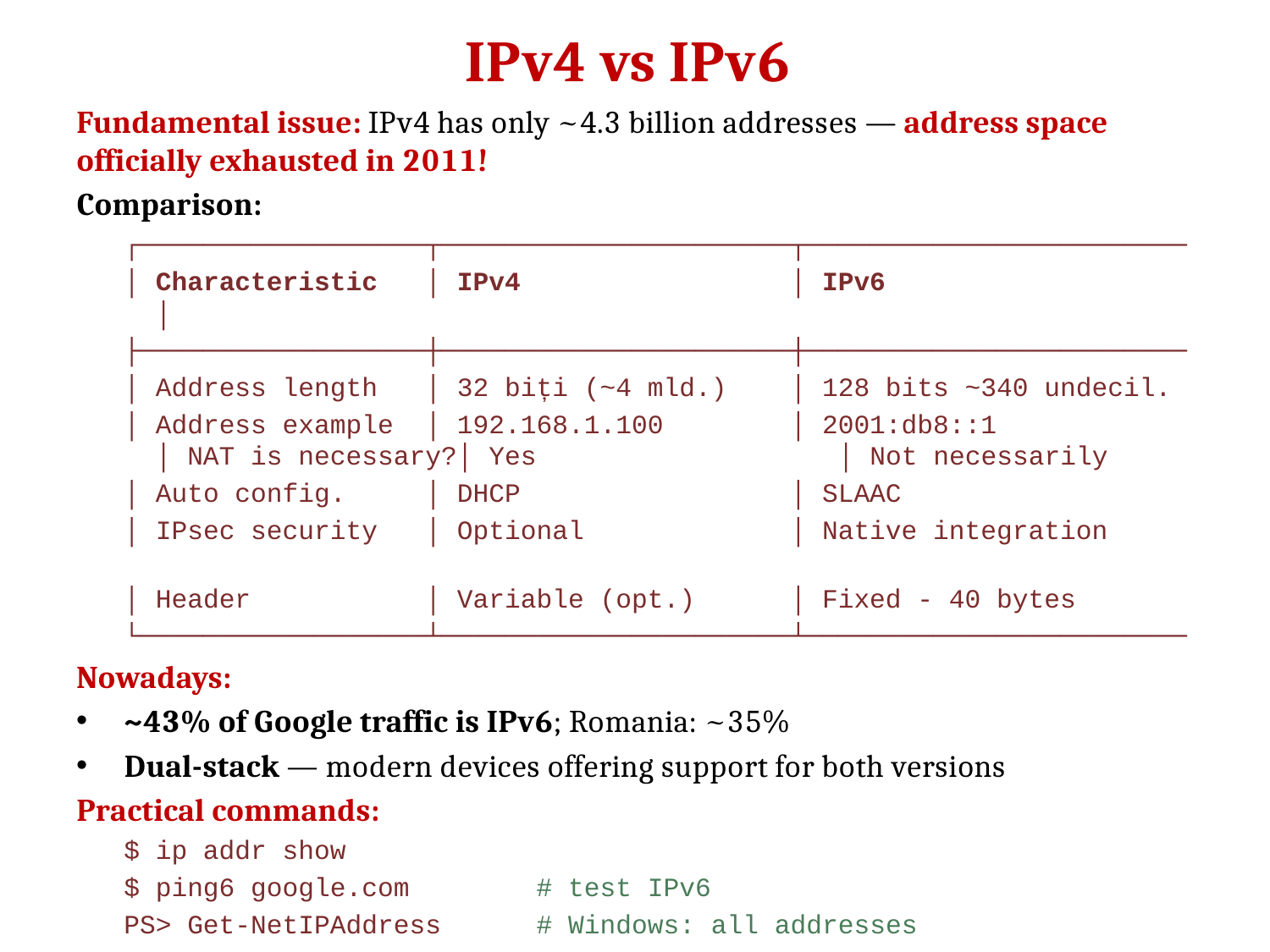

# IPv4 vs IPv6
Fundamental issue: IPv4 has only ~4.3 billion addresses — address space officially exhausted in 2011!
Comparison:
┌──────────────────┬──────────────────────┬────────────────────────
│ Characteristic   │ IPv4                 │ IPv6                         │
├──────────────────┼──────────────────────┼────────────────────────
│ Address length   │ 32 biți (~4 mld.)    │ 128 bits ~340 undecil.
│ Address example  │ 192.168.1.100        │ 2001:db8::1                  │ NAT is necessary?│ Yes 		     │ Not necessarily
│ Auto config.     │ DHCP                 │ SLAAC
│ IPsec security   │ Optional             │ Native integration
│ Header           │ Variable (opt.)      │ Fixed - 40 bytes
└──────────────────┴──────────────────────┴────────────────────────
Nowadays:
~43% of Google traffic is IPv6; Romania: ~35%
Dual-stack — modern devices offering support for both versions
Practical commands:
$ ip addr show
$ ping6 google.com        # test IPv6
PS> Get-NetIPAddress      # Windows: all addresses